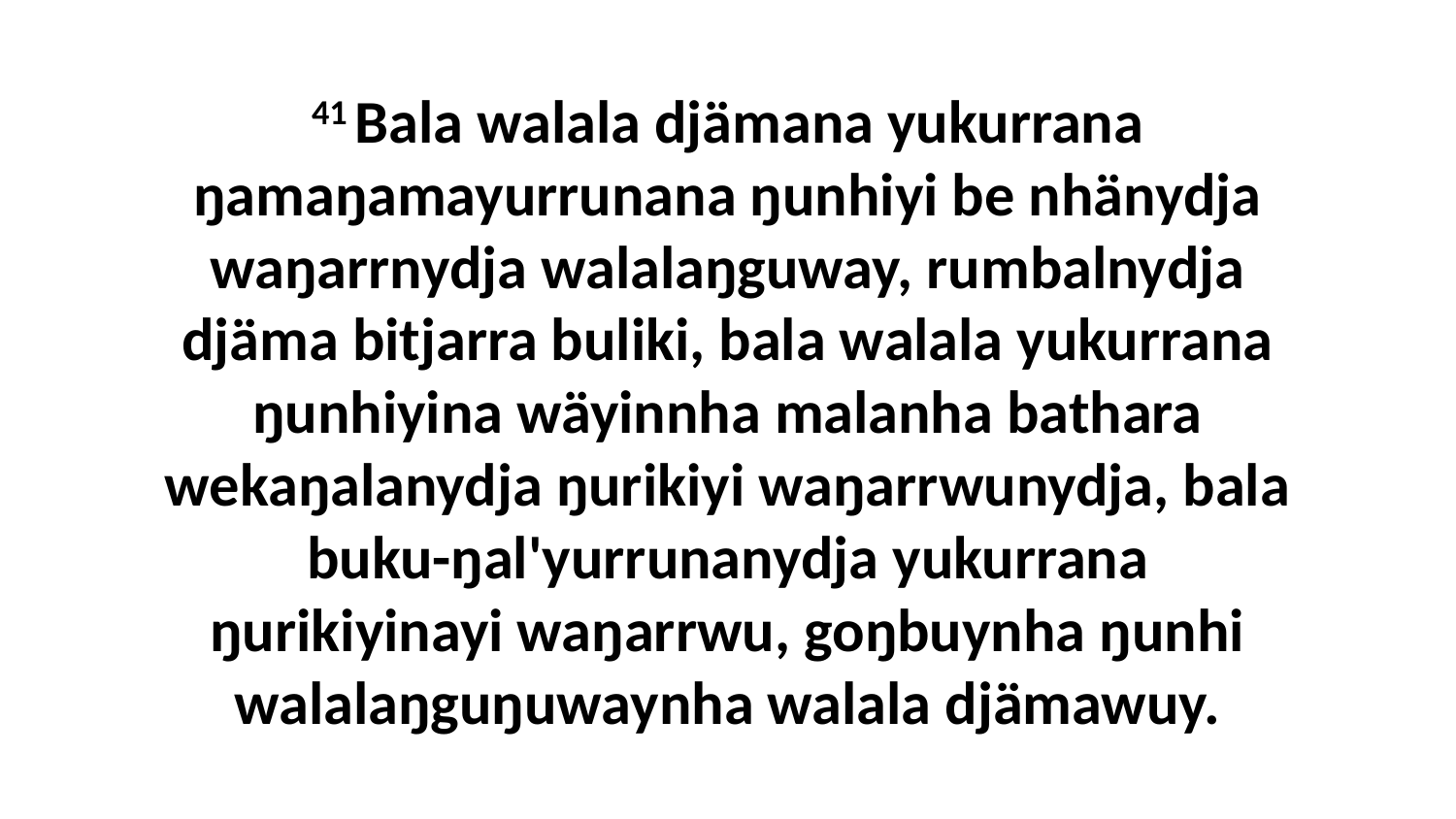

41 Bala walala djämana yukurrana ŋamaŋamayurrunana ŋunhiyi be nhänydja waŋarrnydja walalaŋguway, rumbalnydja djäma bitjarra buliki, bala walala yukurrana ŋunhiyina wäyinnha malanha bathara wekaŋalanydja ŋurikiyi waŋarrwunydja, bala buku-ŋal'yurrunanydja yukurrana ŋurikiyinayi waŋarrwu, goŋbuynha ŋunhi walalaŋguŋuwaynha walala djämawuy.